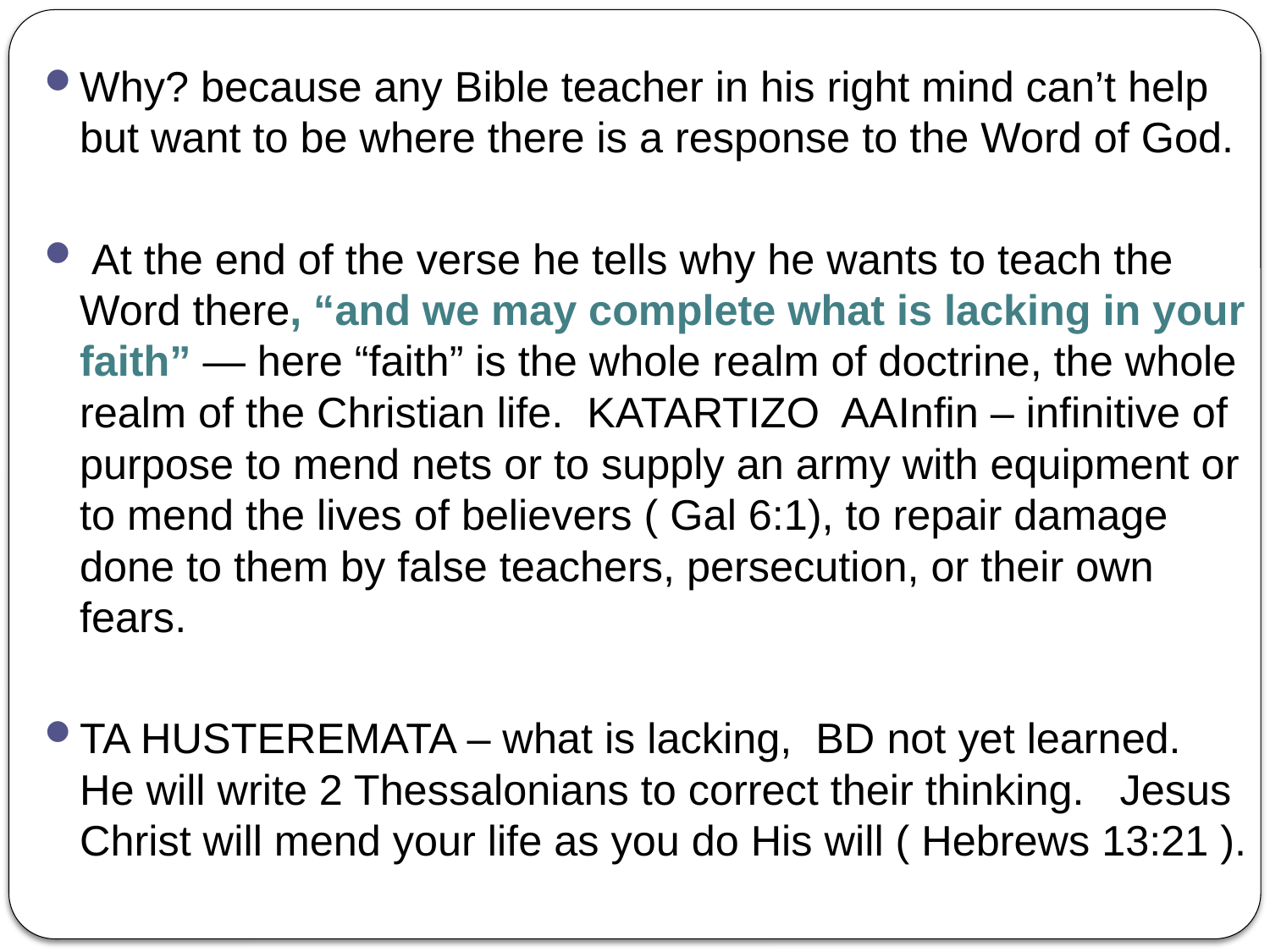

Why? because any Bible teacher in his right mind can’t help but want to be where there is a response to the Word of God.

 At the end of the verse he tells why he wants to teach the Word there, “and we may complete what is lacking in your faith” — here “faith” is the whole realm of doctrine, the whole realm of the Christian life.  KATARTIZO  AAInfin – infinitive of purpose to mend nets or to supply an army with equipment or to mend the lives of believers ( Gal 6:1), to repair damage done to them by false teachers, persecution, or their own fears.

TA HUSTEREMATA – what is lacking,  BD not yet learned.  He will write 2 Thessalonians to correct their thinking.   Jesus Christ will mend your life as you do His will ( Hebrews 13:21 ).